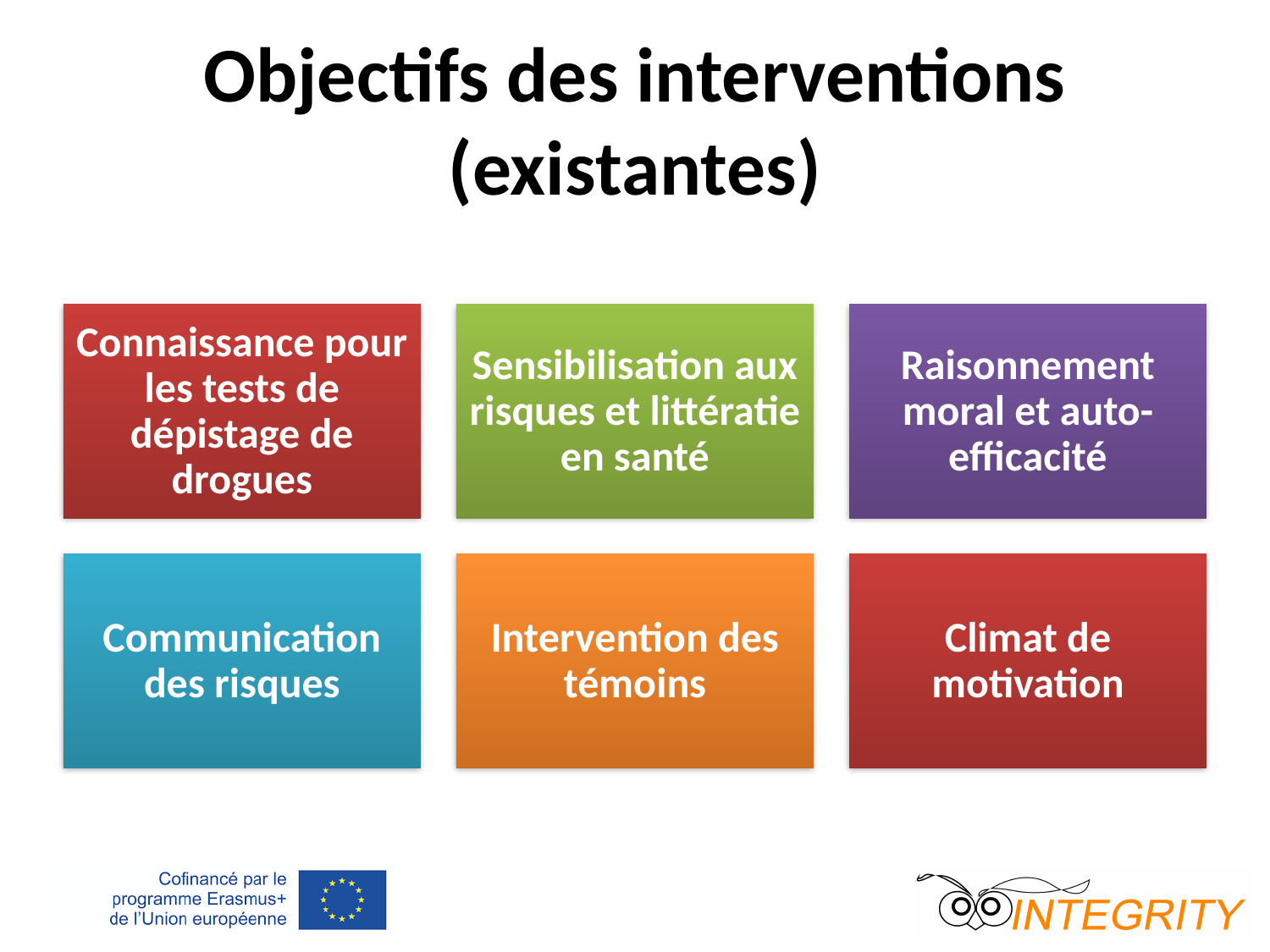

# Objectifs des interventions (existantes)
Connaissance pour les tests de dépistage de drogues
Sensibilisation aux risques et littératie en santé
Raisonnement moral et auto-efficacité
Communication des risques
Intervention des témoins
Climat de motivation